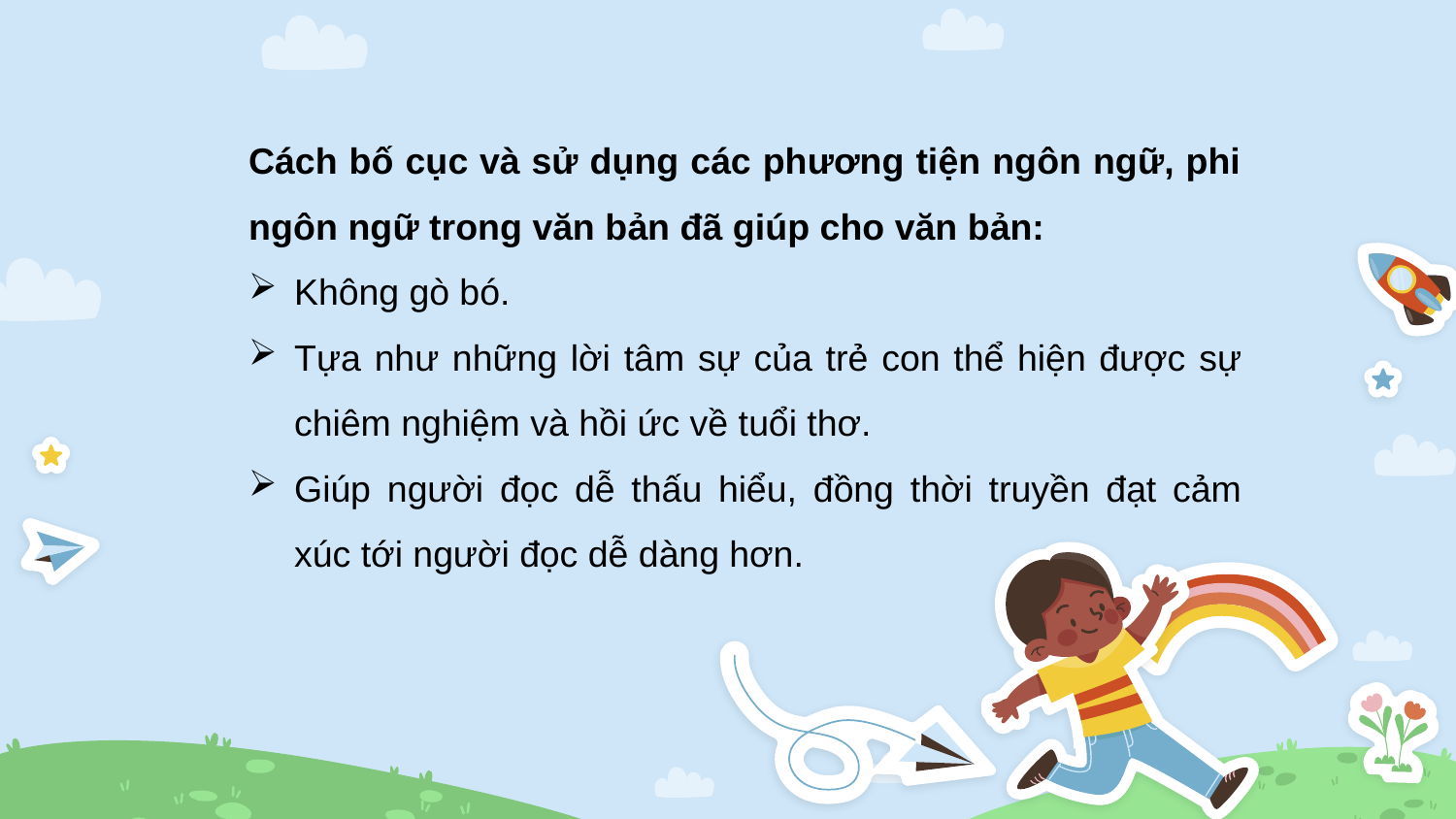

Cách bố cục và sử dụng các phương tiện ngôn ngữ, phi ngôn ngữ trong văn bản đã giúp cho văn bản:
Không gò bó.
Tựa như những lời tâm sự của trẻ con thể hiện được sự chiêm nghiệm và hồi ức về tuổi thơ.
Giúp người đọc dễ thấu hiểu, đồng thời truyền đạt cảm xúc tới người đọc dễ dàng hơn.